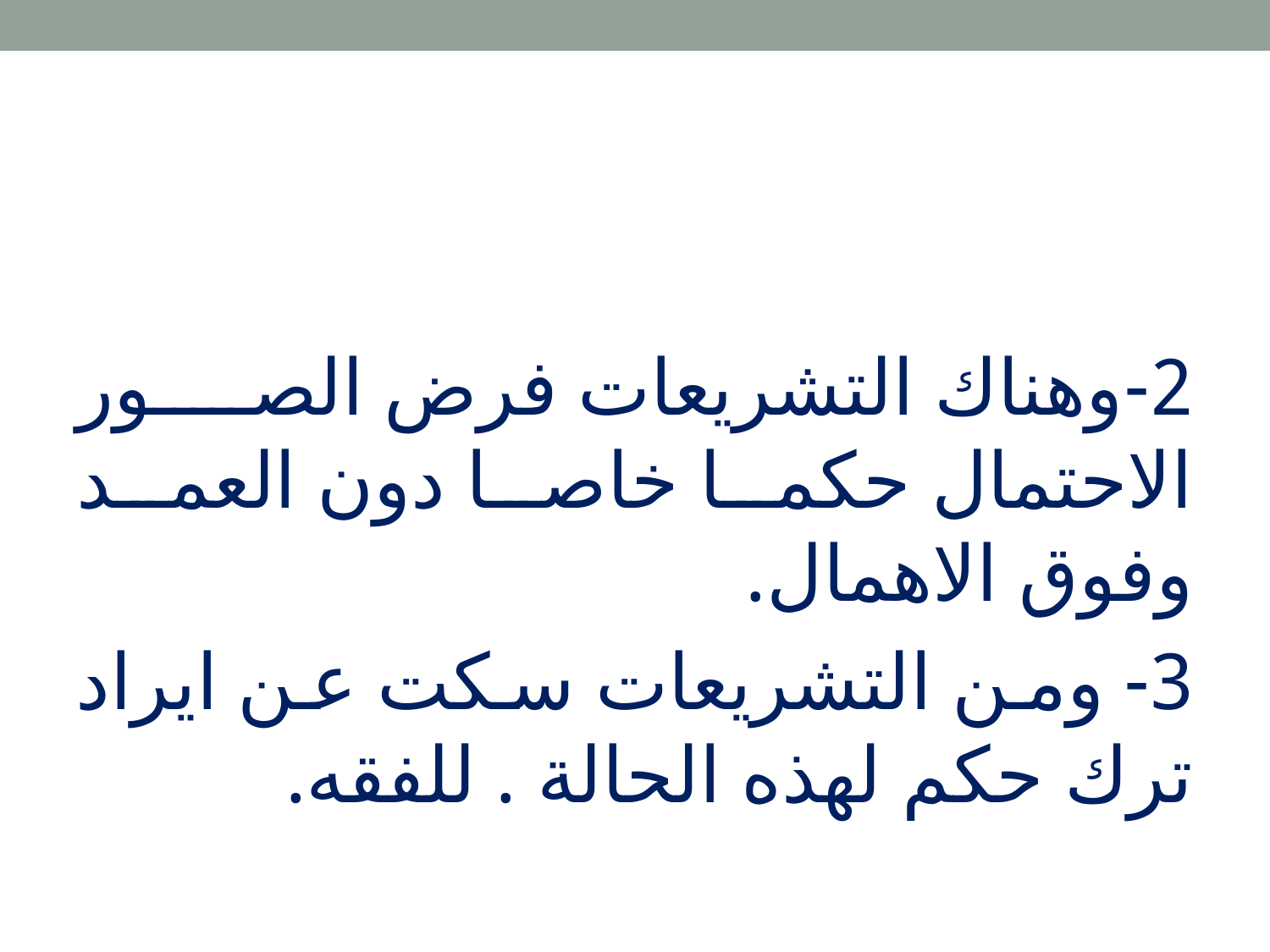

2-وهناك التشريعات فرض الصور الاحتمال حكما خاصا دون العمد وفوق الاهمال.
3- ومن التشريعات سكت عن ايراد ترك حكم لهذه الحالة . للفقه.